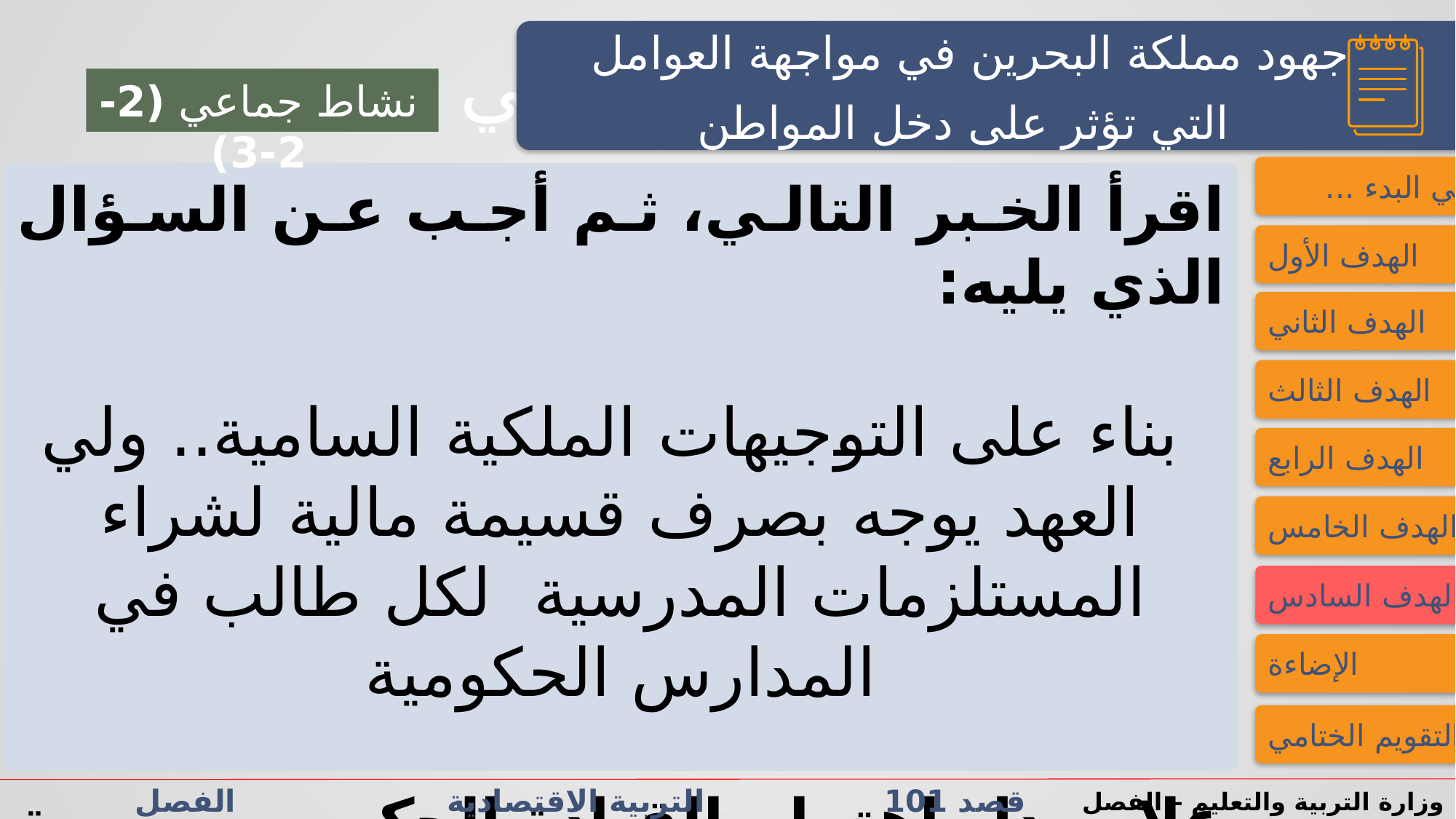

جهود مملكة البحرين في مواجهة العوامل
التي تؤثر على دخل المواطن

النشاط الاستهلالي
النشاط الاستهلالي

نشاط جماعي (2-2-3)

فــــي البدء ...
اقرأ الخبر التالي، ثم أجب عن السؤال الذي يليه:

 بناء على التوجيهات الملكية السامية.. ولي العهد يوجه بصرف قسيمة مالية لشراء المستلزمات المدرسية  لكل طالب في المدارس الحكومية

علام يدل اهتمام القيادة الحكيمة والرشيدة بمملكة البحرين بدعم مسيرة العملية التعليمية وتحفيز سلوك الادخار؟

الهدف الأول
الهدف الثاني
الهدف الثالث
الهدف الرابع
الهدف الخامس
الهدف السادس
الإضاءة
التقويم الختامي
قصد 101                 التربية الاقتصادية                    الفصل الدراسي الأول/الثاني                الدرس 2-2:  الاستهلاك والادخار
وزارة التربية والتعليم – الفصل الدراسي2023-2024